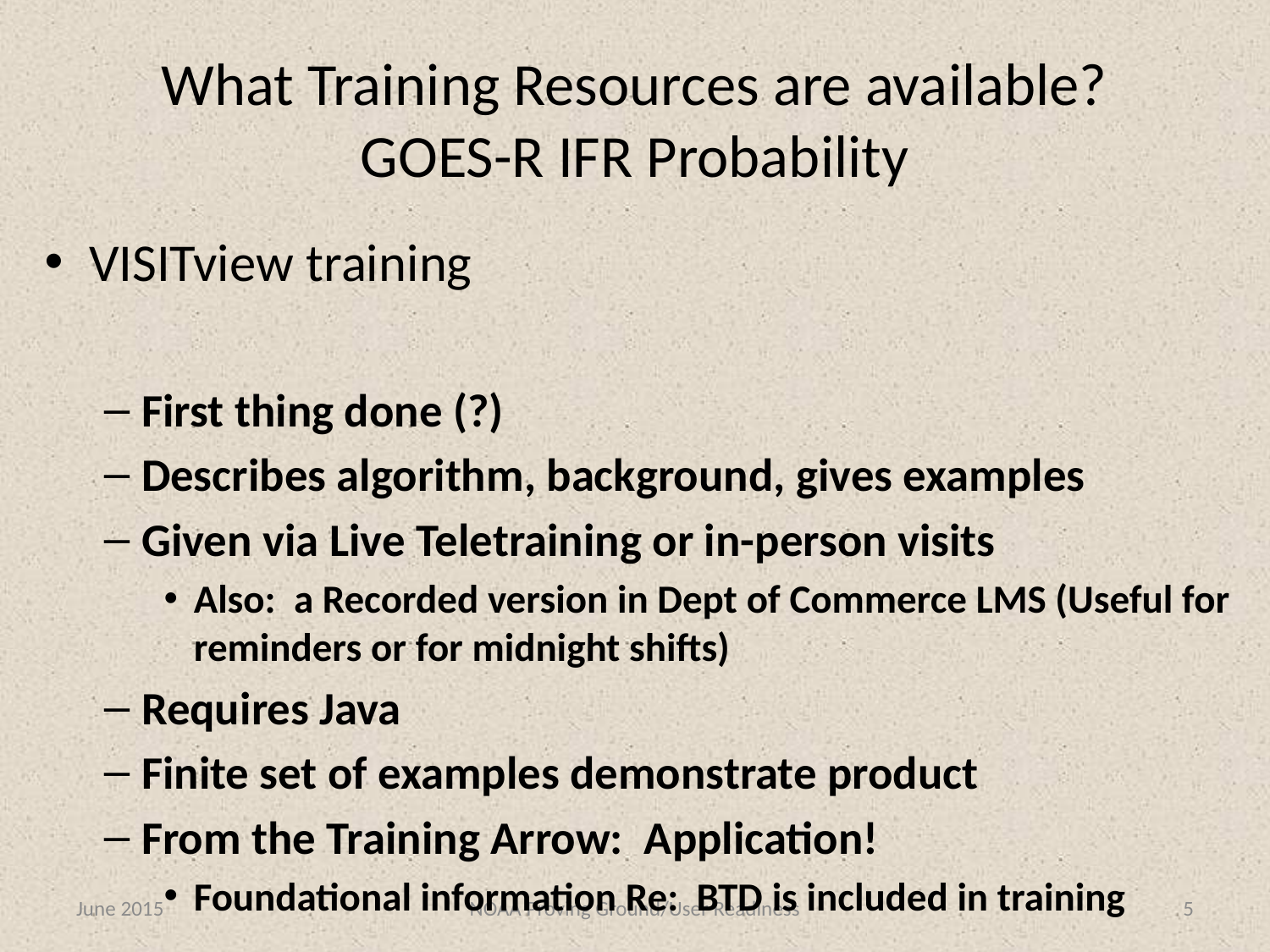

# What Training Resources are available? GOES-R IFR Probability
VISITview training

First thing done (?)
Describes algorithm, background, gives examples
Given via Live Teletraining or in-person visits
Also:  a Recorded version in Dept of Commerce LMS (Useful for reminders or for midnight shifts)
Requires Java
Finite set of examples demonstrate product
From the Training Arrow:  Application!
Foundational information Re:  BTD is included in training
June 2015
NOAA Proving Ground/User Readiness
5